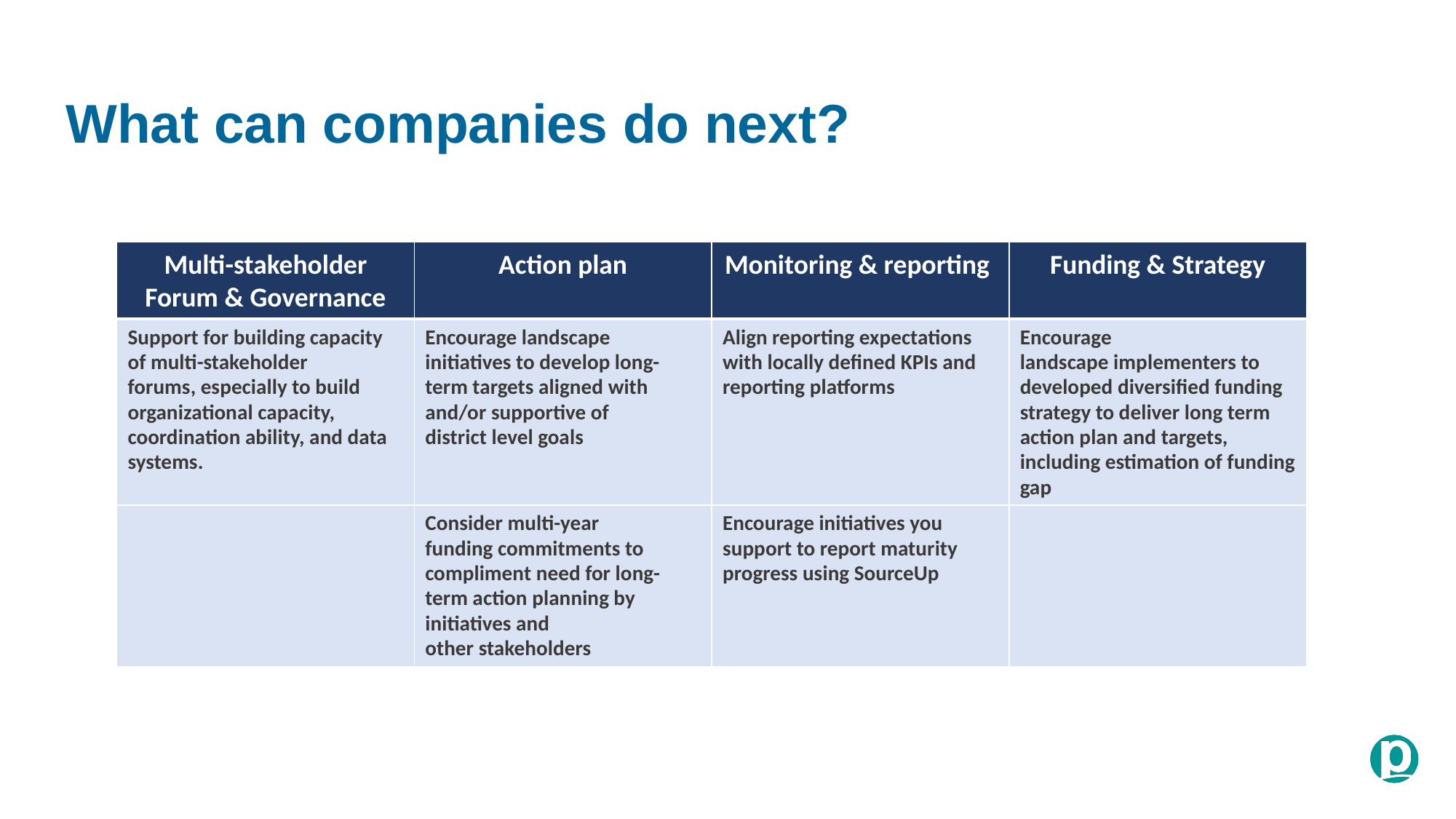

# What can companies do next?
| Multi-stakeholder Forum & Governance | Action plan | Monitoring & reporting | Funding & Strategy |
| --- | --- | --- | --- |
| Support for building capacity of multi-stakeholder forums, especially to build organizational capacity, coordination ability, and data systems. | Encourage landscape initiatives to develop long-term targets aligned with and/or supportive of district level goals | Align reporting expectations with locally defined KPIs and reporting platforms | Encourage landscape implementers to developed diversified funding strategy to deliver long term action plan and targets, including estimation of funding gap |
|  | Consider multi-year funding commitments to compliment need for long-term action planning by initiatives and other stakeholders | Encourage initiatives you support to report maturity progress using SourceUp |  |